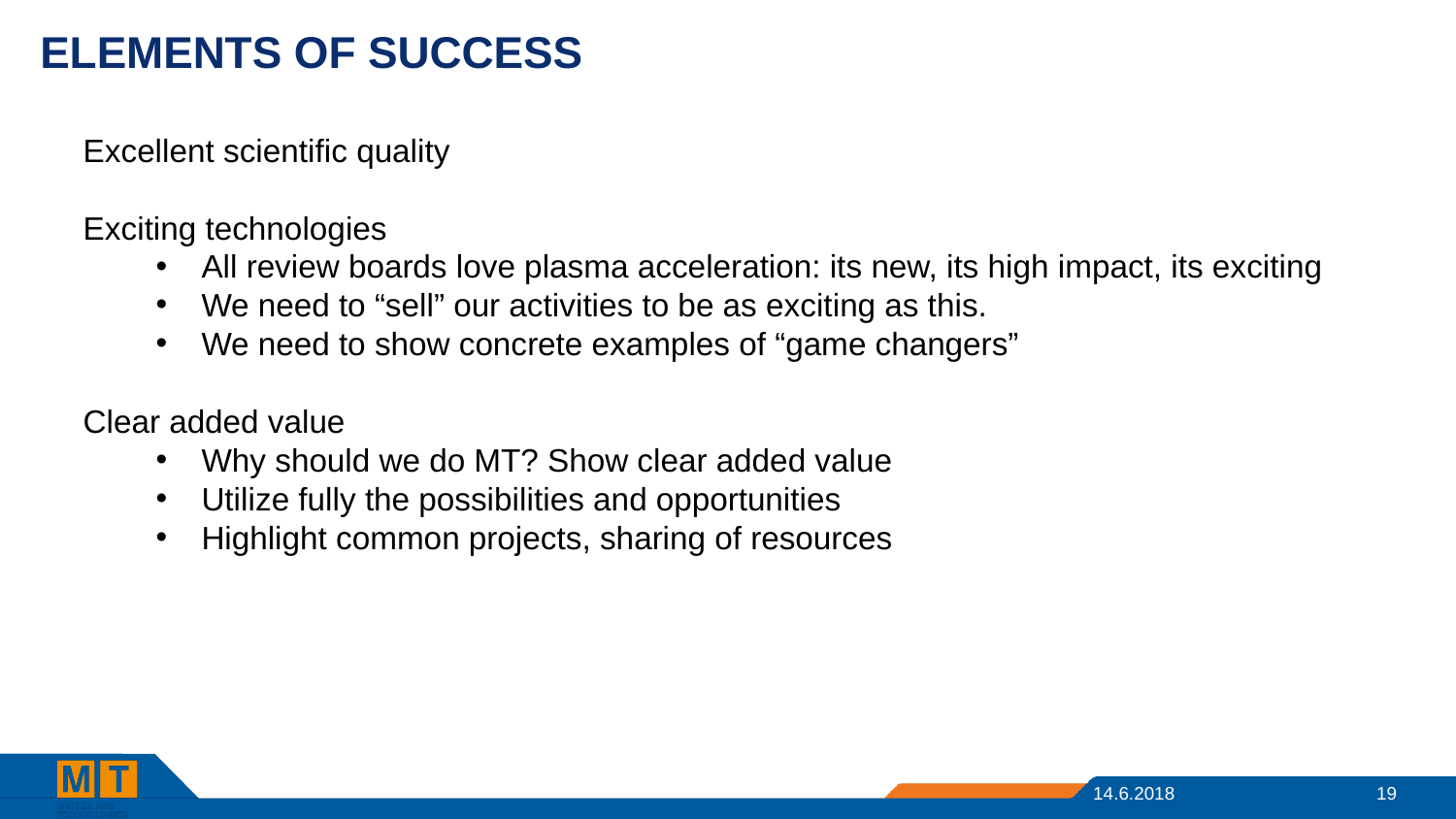

# Elements of success
Excellent scientific quality

Exciting technologies
All review boards love plasma acceleration: its new, its high impact, its exciting
We need to “sell” our activities to be as exciting as this.
We need to show concrete examples of “game changers”

Clear added value
Why should we do MT? Show clear added value
Utilize fully the possibilities and opportunities
Highlight common projects, sharing of resources

14.6.2018